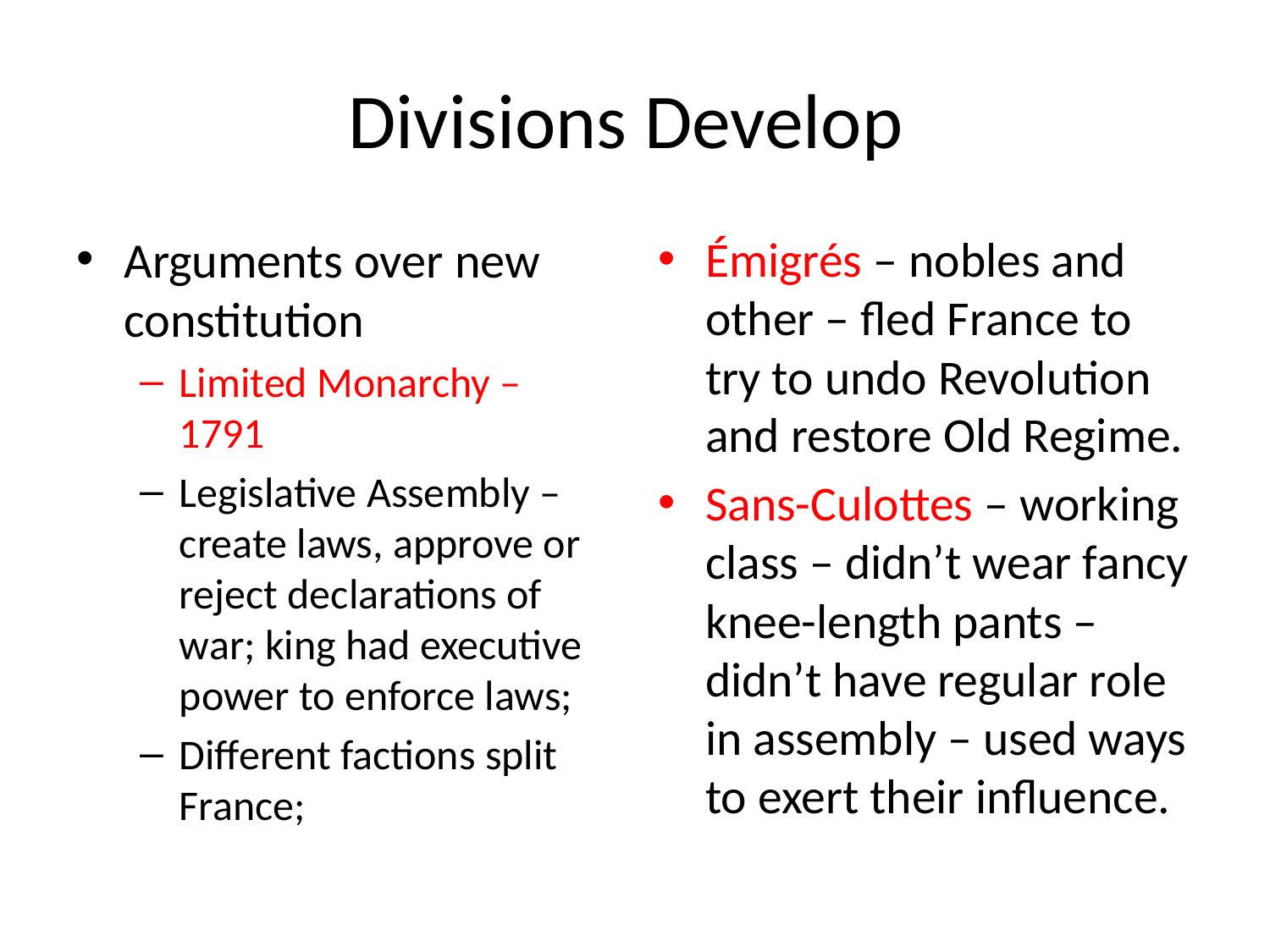

# Divisions Develop
Arguments over new constitution
Limited Monarchy – 1791
Legislative Assembly – create laws, approve or reject declarations of war; king had executive power to enforce laws;
Different factions split France;
Émigrés – nobles and other – fled France to try to undo Revolution and restore Old Regime.
Sans-Culottes – working class – didn’t wear fancy knee-length pants – didn’t have regular role in assembly – used ways to exert their influence.